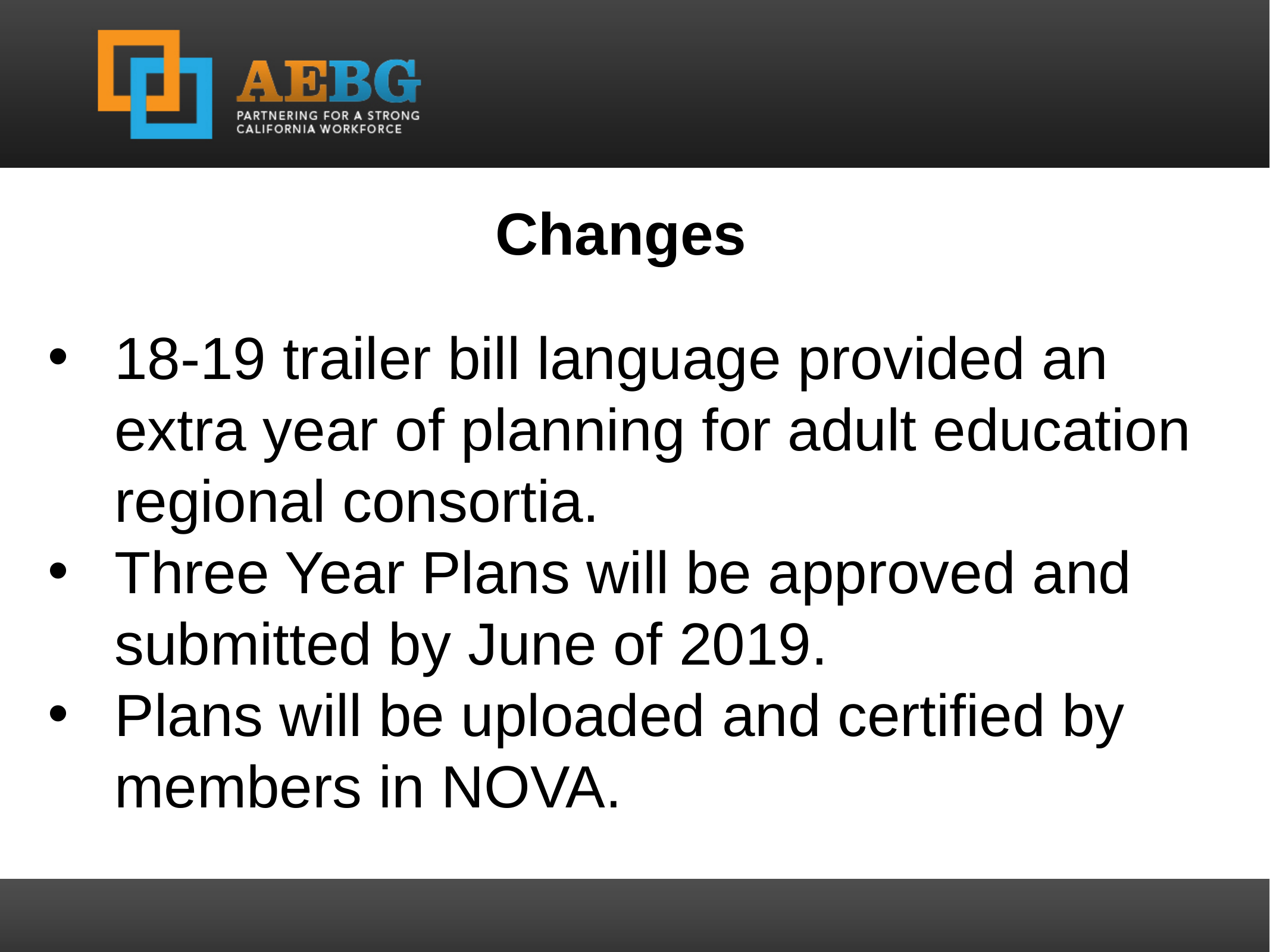

Changes
18-19 trailer bill language provided an extra year of planning for adult education regional consortia.
Three Year Plans will be approved and submitted by June of 2019.
Plans will be uploaded and certified by members in NOVA.